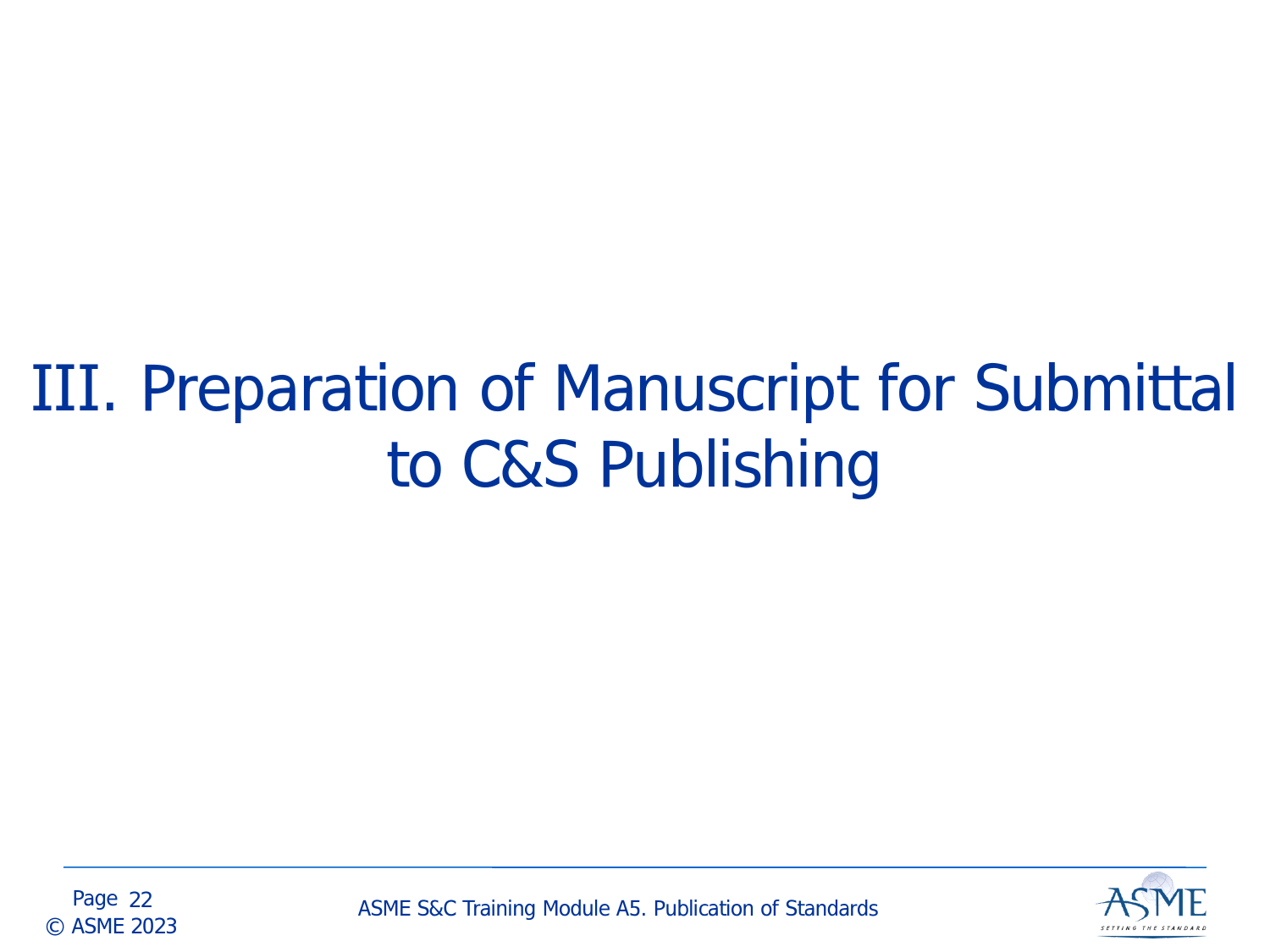

# III. Preparation of Manuscript for Submittal to C&S Publishing
22
ASME S&C Training Module A5. Publication of Standards